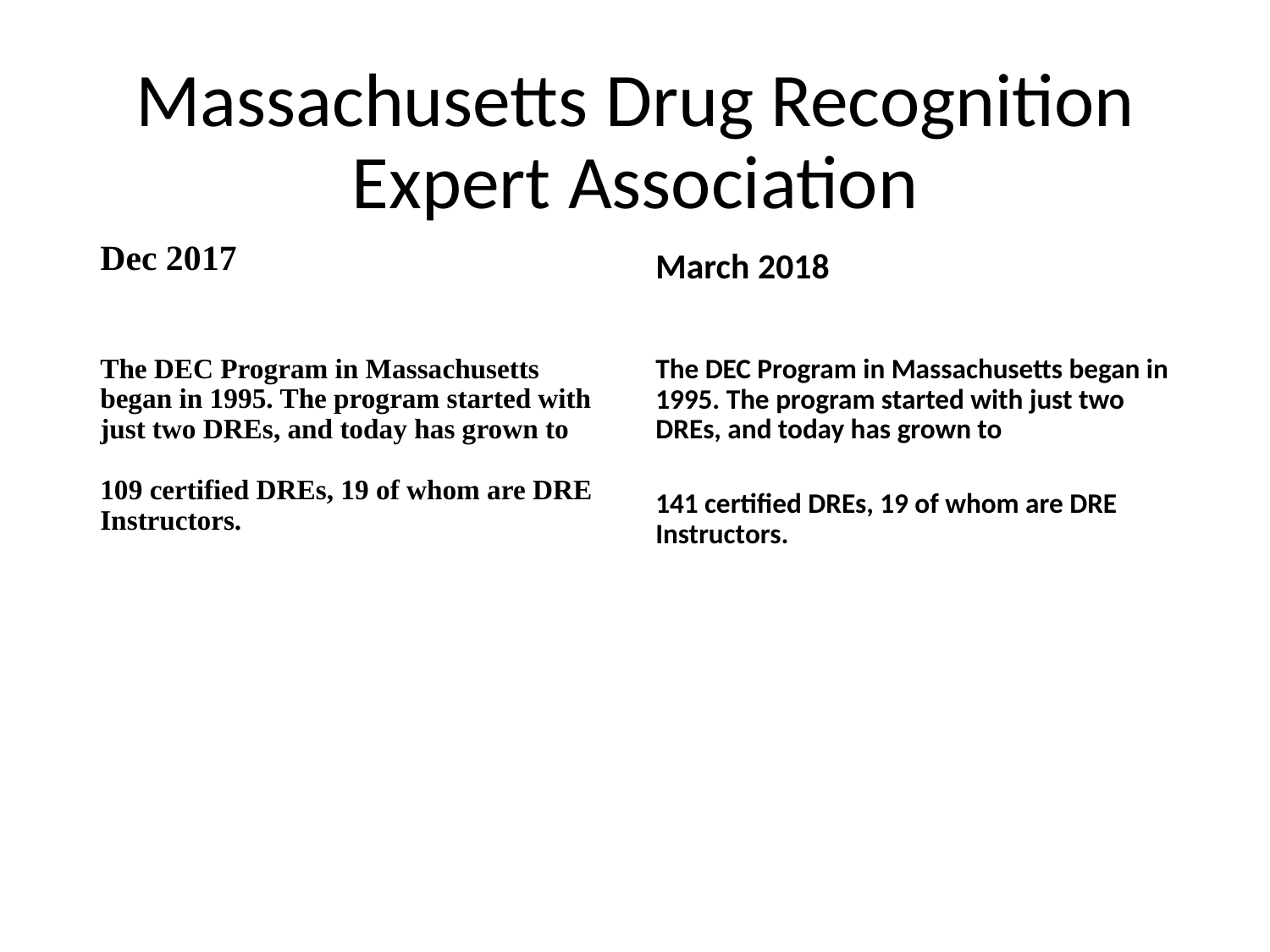

# Massachusetts Drug Recognition Expert Association
Dec 2017
March 2018
The DEC Program in Massachusetts began in 1995. The program started with just two DREs, and today has grown to
109 certified DREs, 19 of whom are DRE Instructors.

The DEC Program in Massachusetts began in 1995. The program started with just two DREs, and today has grown to
141 certified DREs, 19 of whom are DRE Instructors.